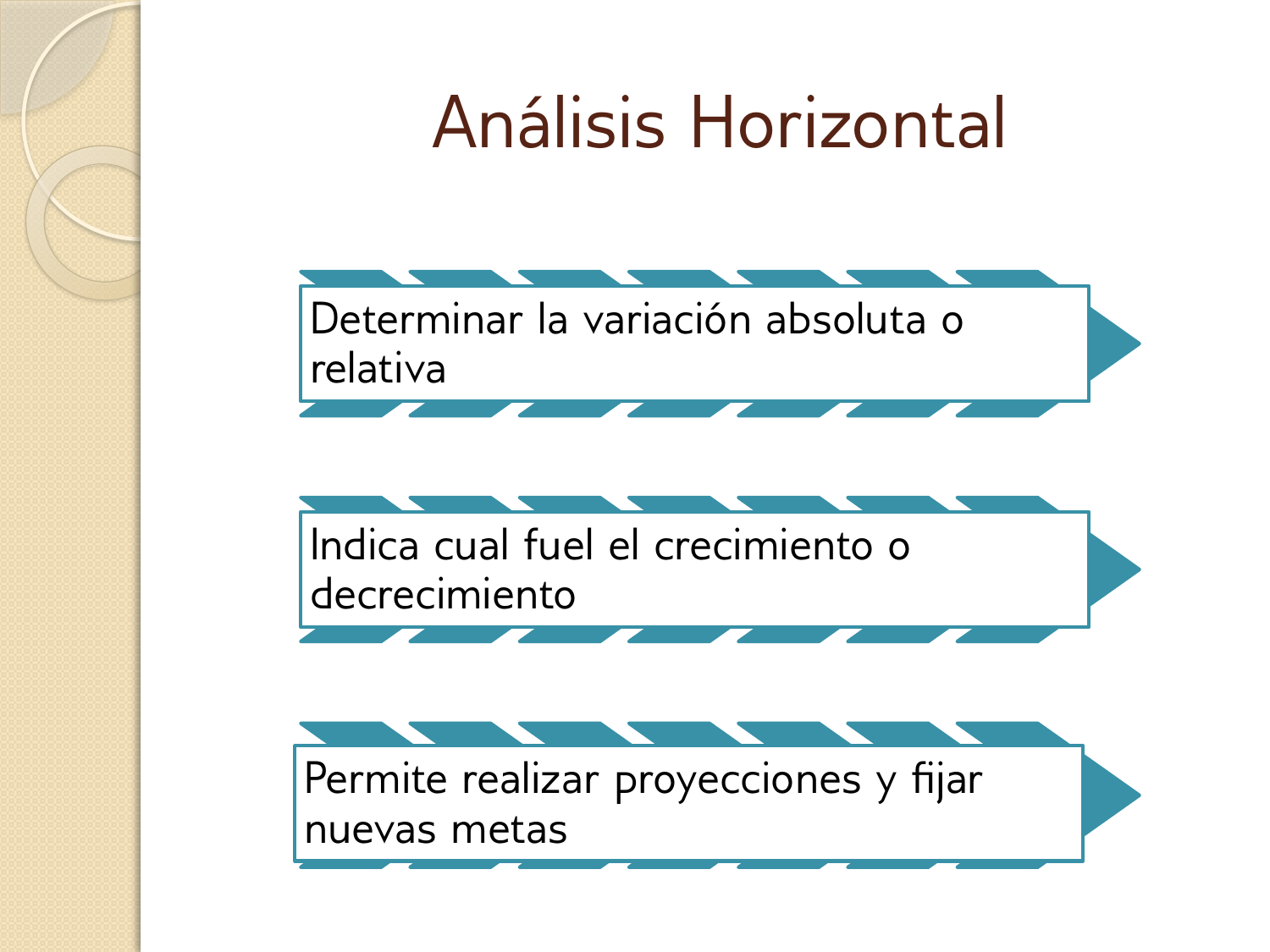

# Análisis Horizontal

Determinar la variación absoluta o relativa

Indica cual fuel el crecimiento o decrecimiento

Permite realizar proyecciones y fijar nuevas metas